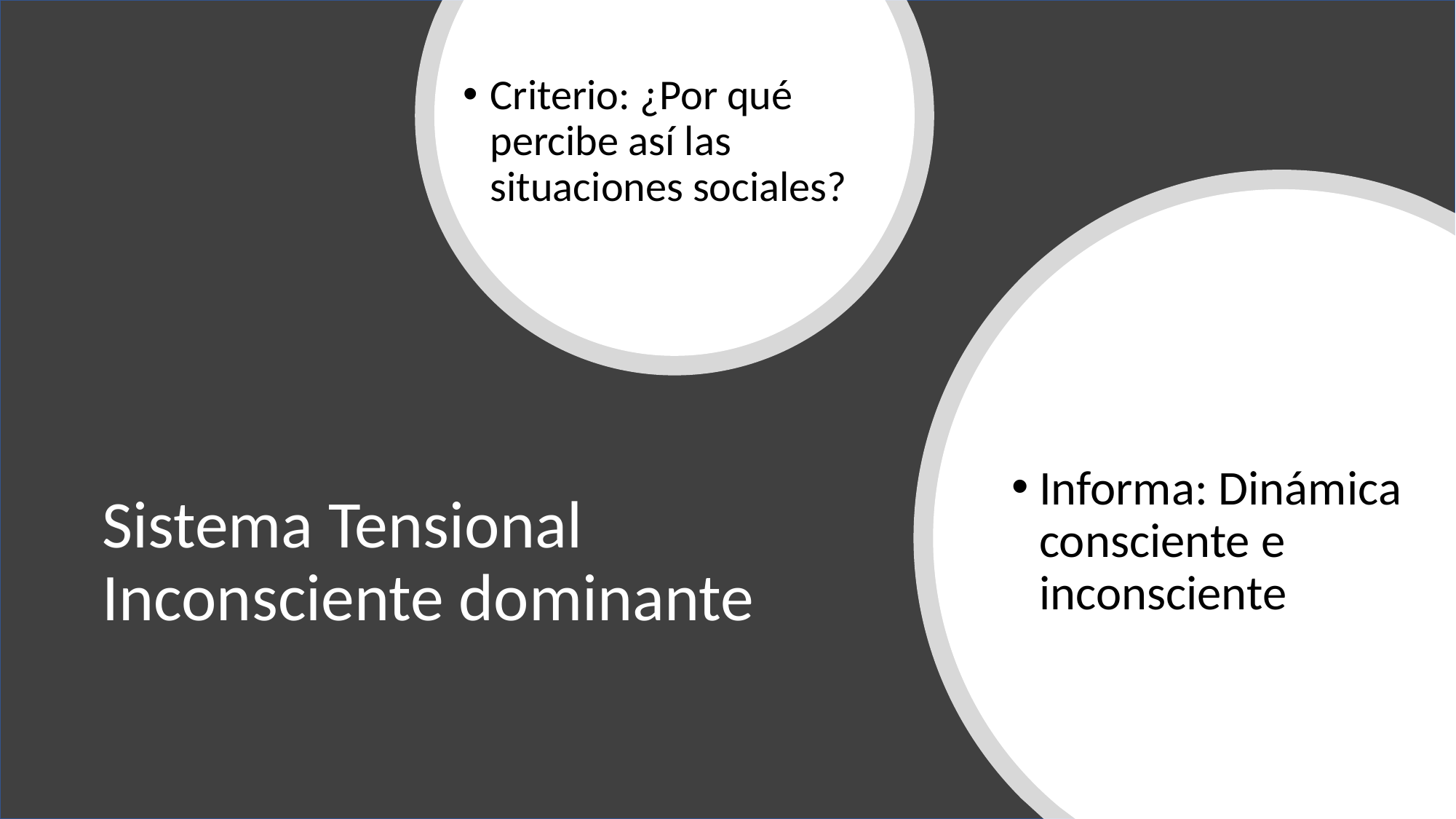

Criterio: ¿Por qué percibe así las situaciones sociales?

Informa: Dinámica consciente e inconsciente
# Sistema Tensional Inconsciente dominante